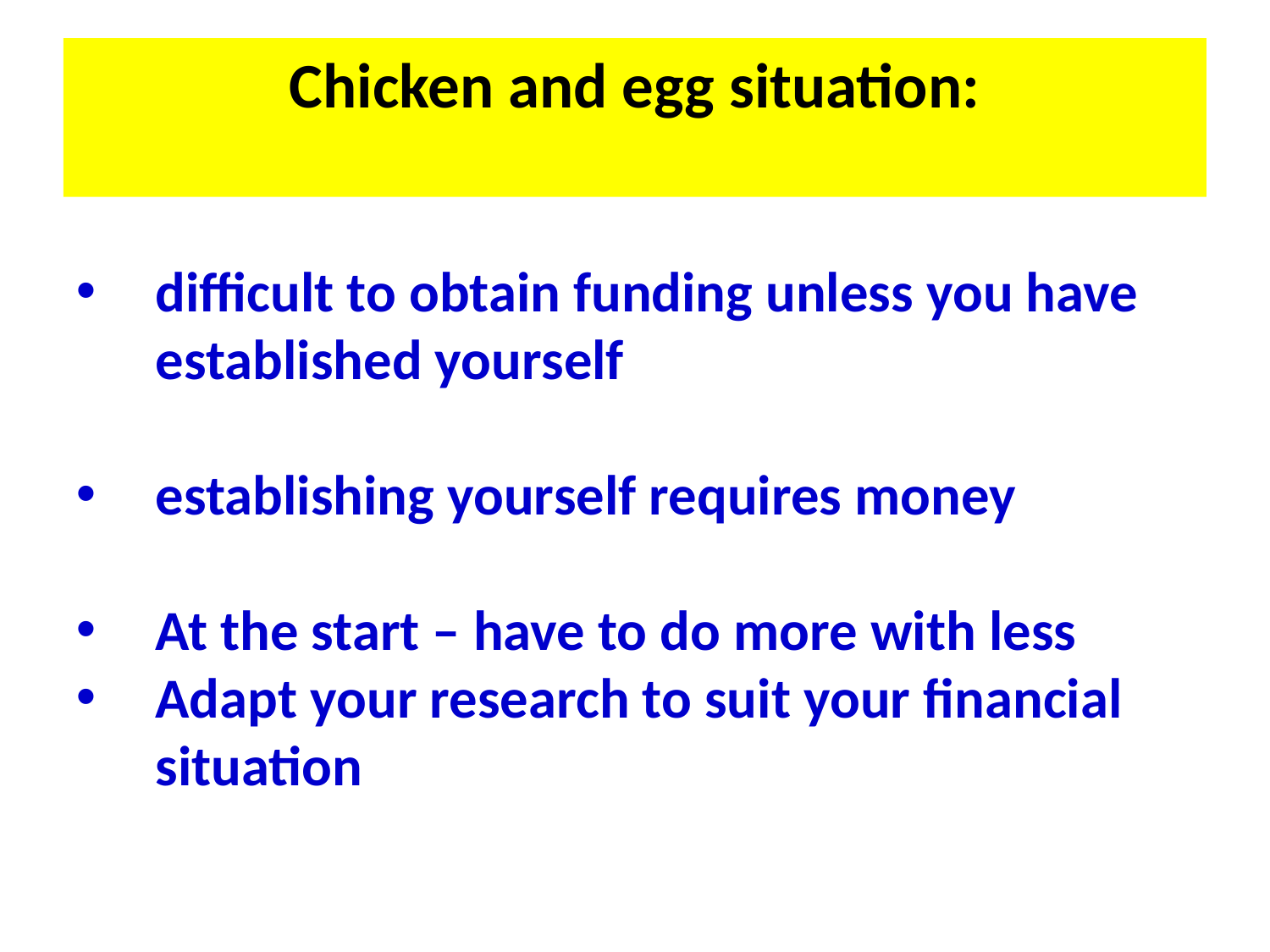

Chicken and egg situation:

difficult to obtain funding unless you have established yourself

establishing yourself requires money

At the start – have to do more with less
Adapt your research to suit your financial situation